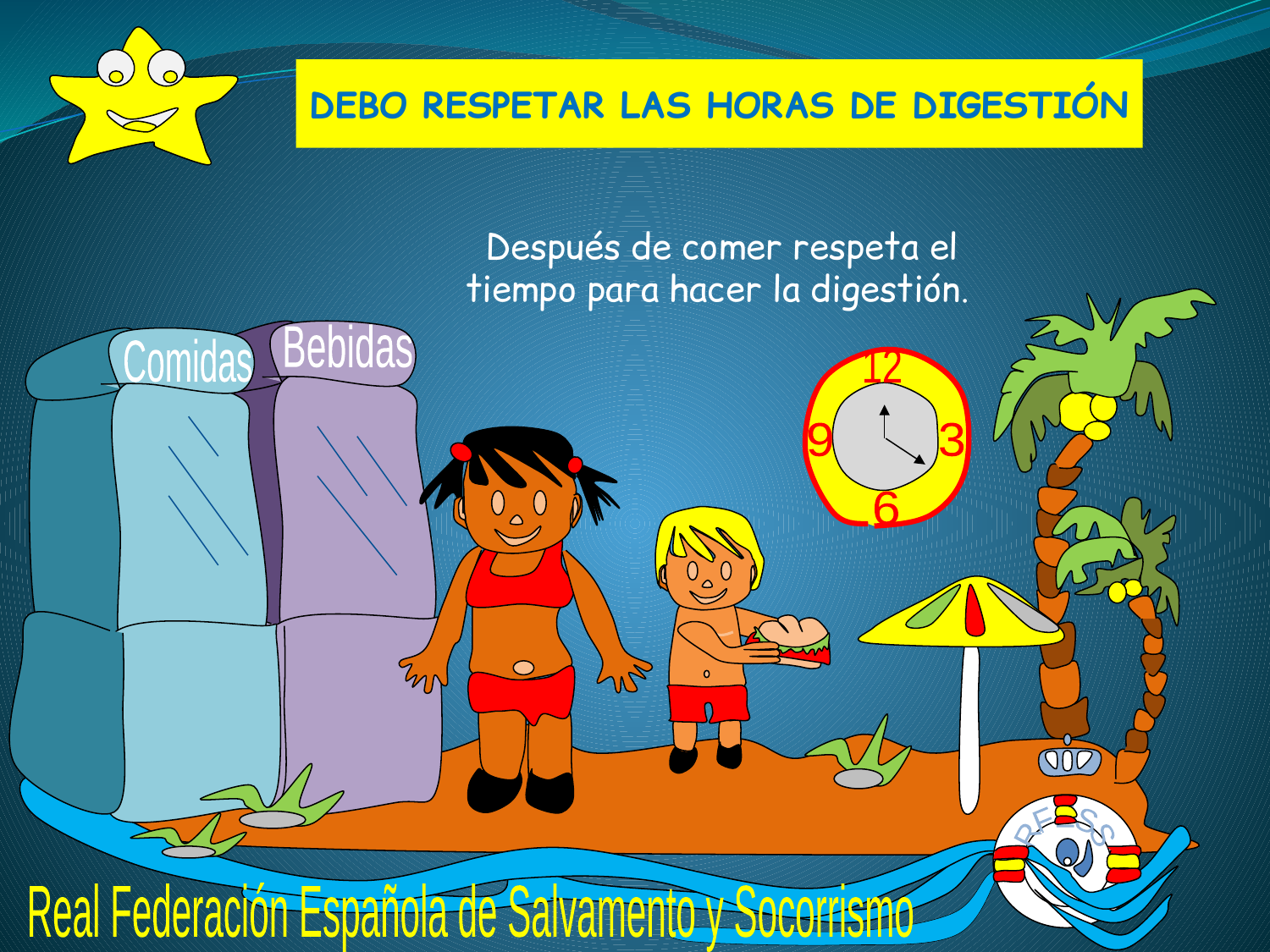

DEBO RESPETAR LAS HORAS DE DIGESTIÓN

Después de comer respeta el tiempo para hacer la digestión.

Bebidas
Comidas

12

9
3
6

RFESS

Real Federación Española de Salvamento y Socorrismo